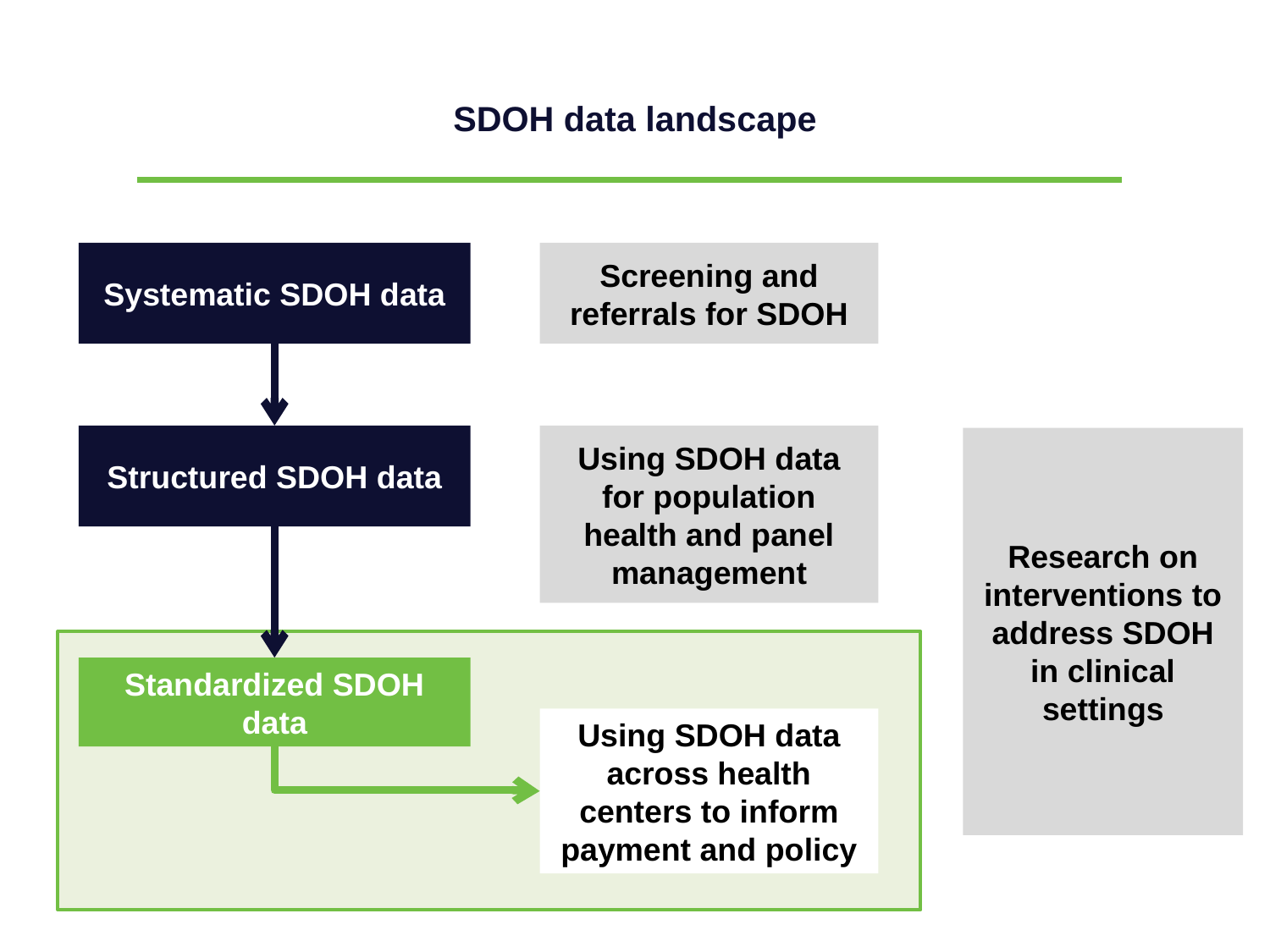

# SDOH data landscape
Systematic SDOH data
Screening and referrals for SDOH
Structured SDOH data
Using SDOH data for population health and panel management
Research on interventions to address SDOH in clinical settings

Standardized SDOH data
Using SDOH data across health centers to inform payment and policy